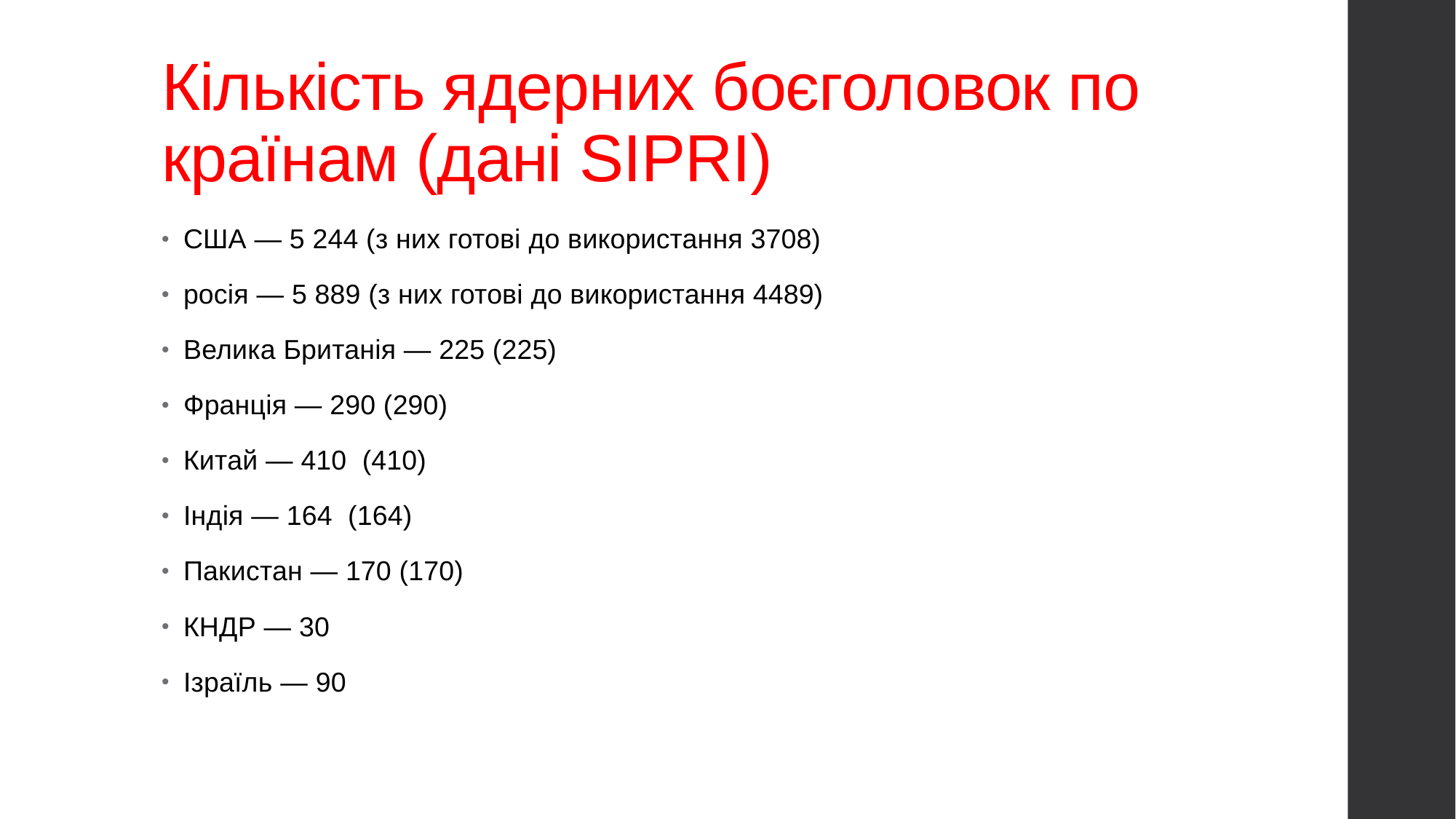

# Кількість ядерних боєголовок по країнам (дані SIPRI)
США — 5 244 (з них готові до використання 3708)
росія — 5 889 (з них готові до використання 4489)
Велика Британія — 225 (225)
Франція — 290 (290)
Китай — 410  (410)
Індія — 164  (164)
Пакистан — 170 (170)
КНДР — 30
Ізраїль — 90